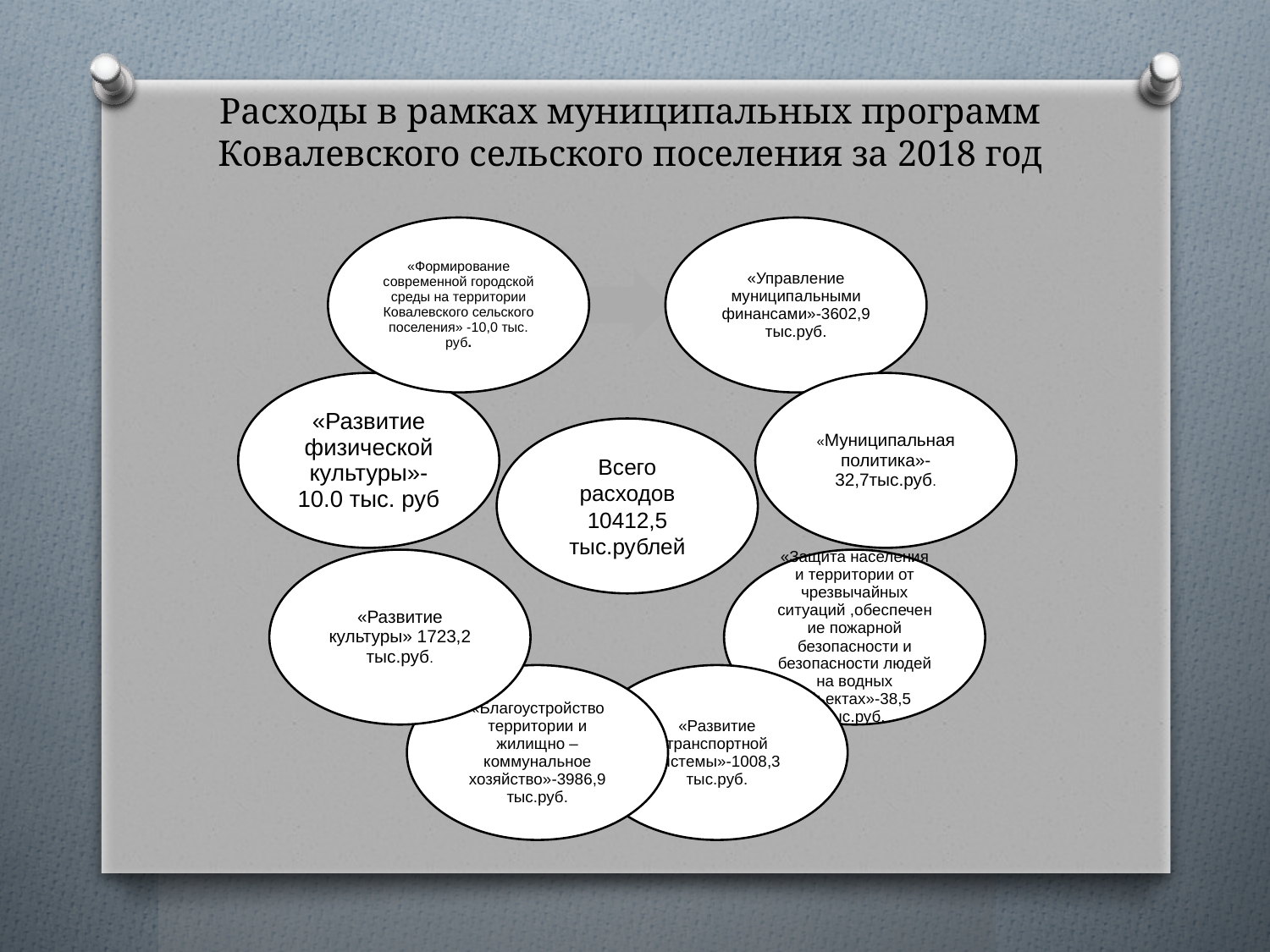

# Расходы в рамках муниципальных программ Ковалевского сельского поселения за 2018 год
Всего расходов 10412,5 тыс.рублей
«Управление муниципальными финансами»-3602,9 тыс.руб.
«Защита населения и территории от чрезвычайных ситуаций ,обеспечение пожарной безопасности и безопасности людей на водных объектах»-38,5 тыс.руб.
«Развитие транспортной системы»-1008,3 тыс.руб.
«Благоустройство территории и жилищно –коммунальное хозяйство»-3986,9 тыс.руб.
«Развитие культуры» 1723,2 тыс.руб.
«Развитие физической культуры»- 10.0 тыс. руб
«Формирование современной городской среды на территории Ковалевского сельского поселения» -10,0 тыс. руб.